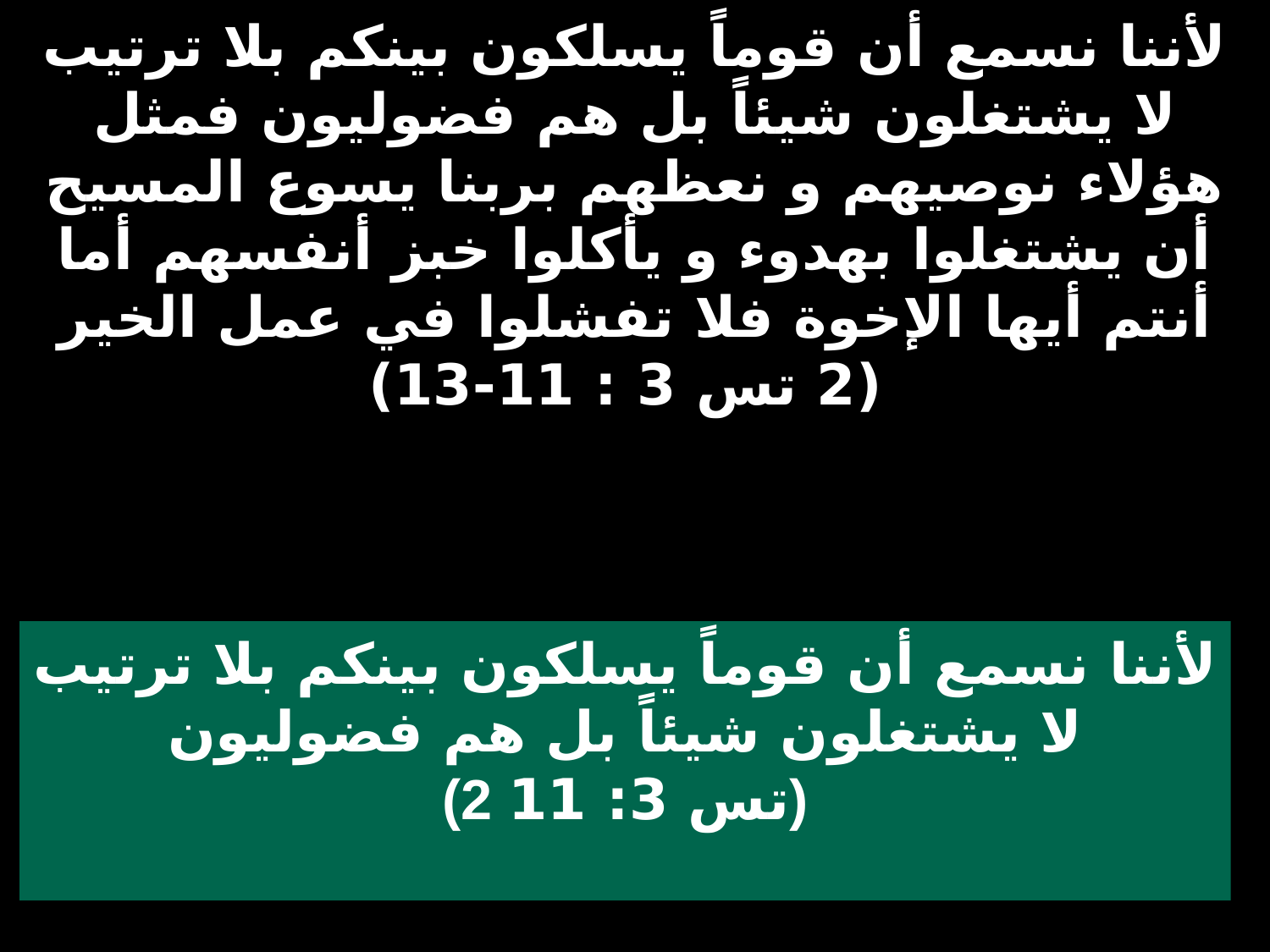

# لأننا نسمع أن قوماً يسلكون بينكم بلا ترتيب لا يشتغلون شيئاً بل هم فضوليون فمثل هؤلاء نوصيهم و نعظهم بربنا يسوع المسيح أن يشتغلوا بهدوء و يأكلوا خبز أنفسهم أما أنتم أيها الإخوة فلا تفشلوا في عمل الخير (2 تس 3 : 11-13)

لأننا نسمع أن قوماً يسلكون بينكم بلا ترتيب لا يشتغلون شيئاً بل هم فضوليون
(2 تس 3: 11)